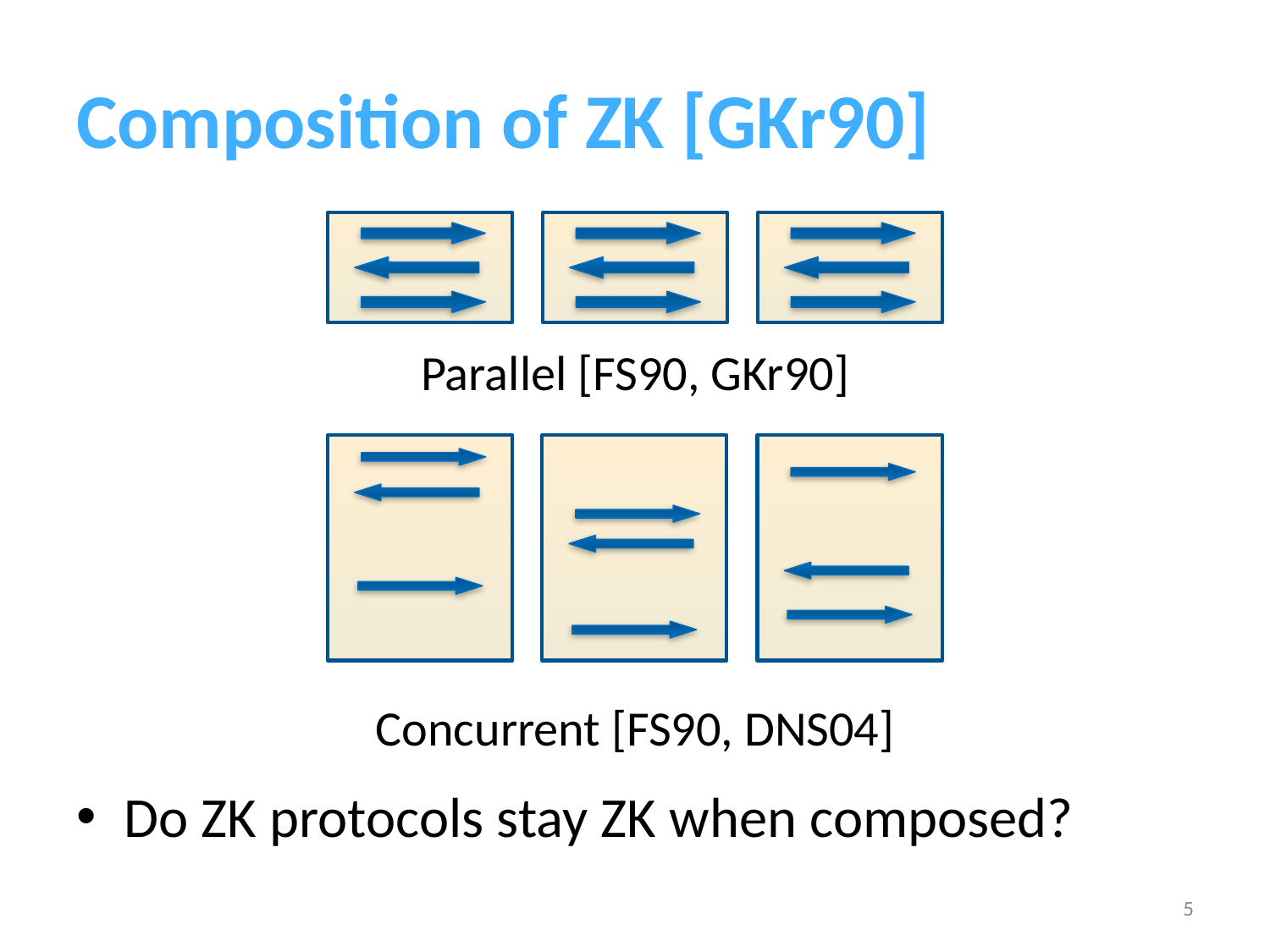

# Composition of ZK [GKr90]

Parallel [FS90, GKr90]

Do ZK protocols stay ZK when composed?
Time

Concurrent [FS90, DNS04]
5